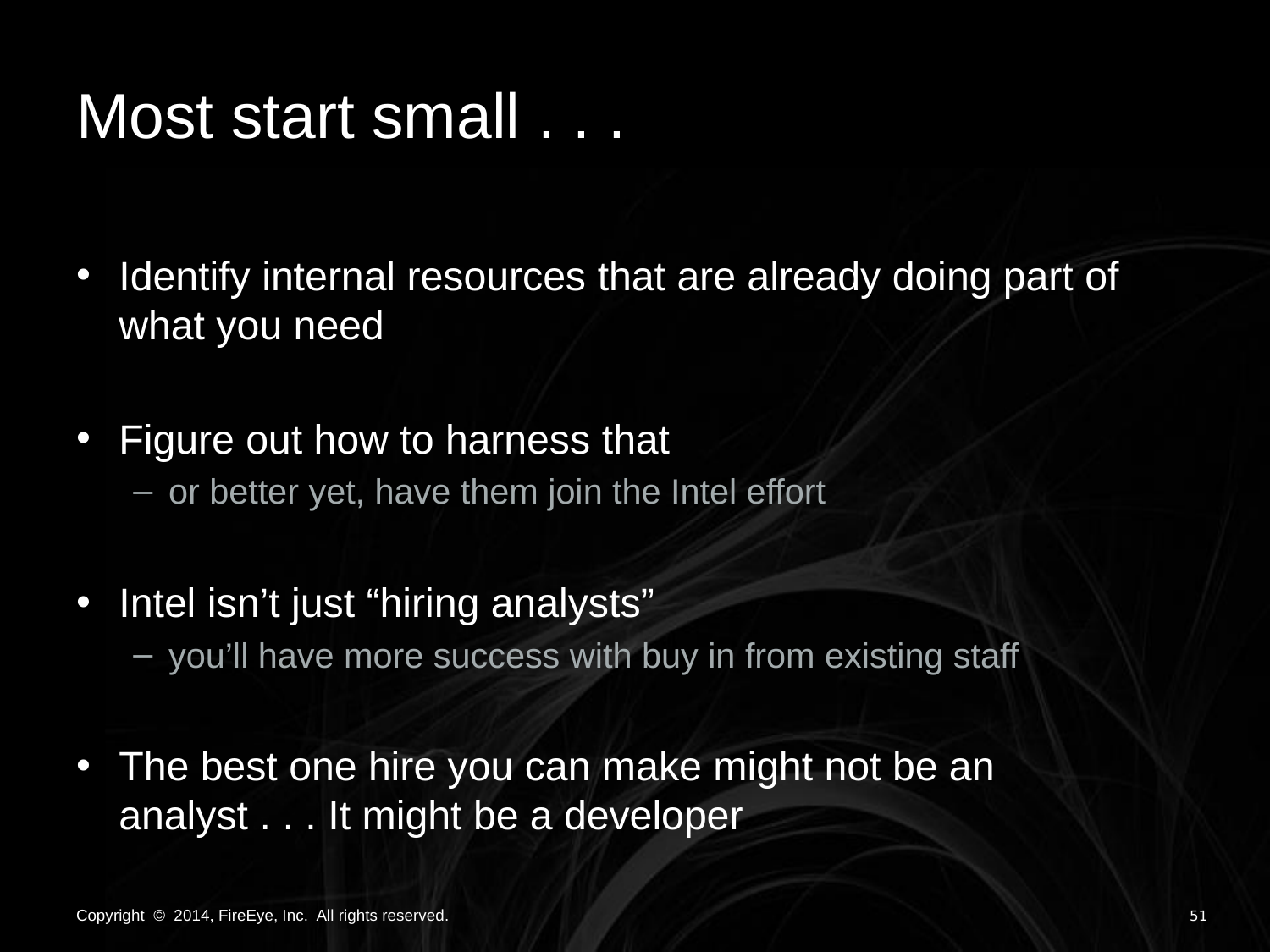

# Most start small . . .

Identify internal resources that are already doing part of what you need

Figure out how to harness that
or better yet, have them join the Intel effort

Intel isn’t just “hiring analysts”
you’ll have more success with buy in from existing staff

The best one hire you can make might not be an analyst . . . It might be a developer